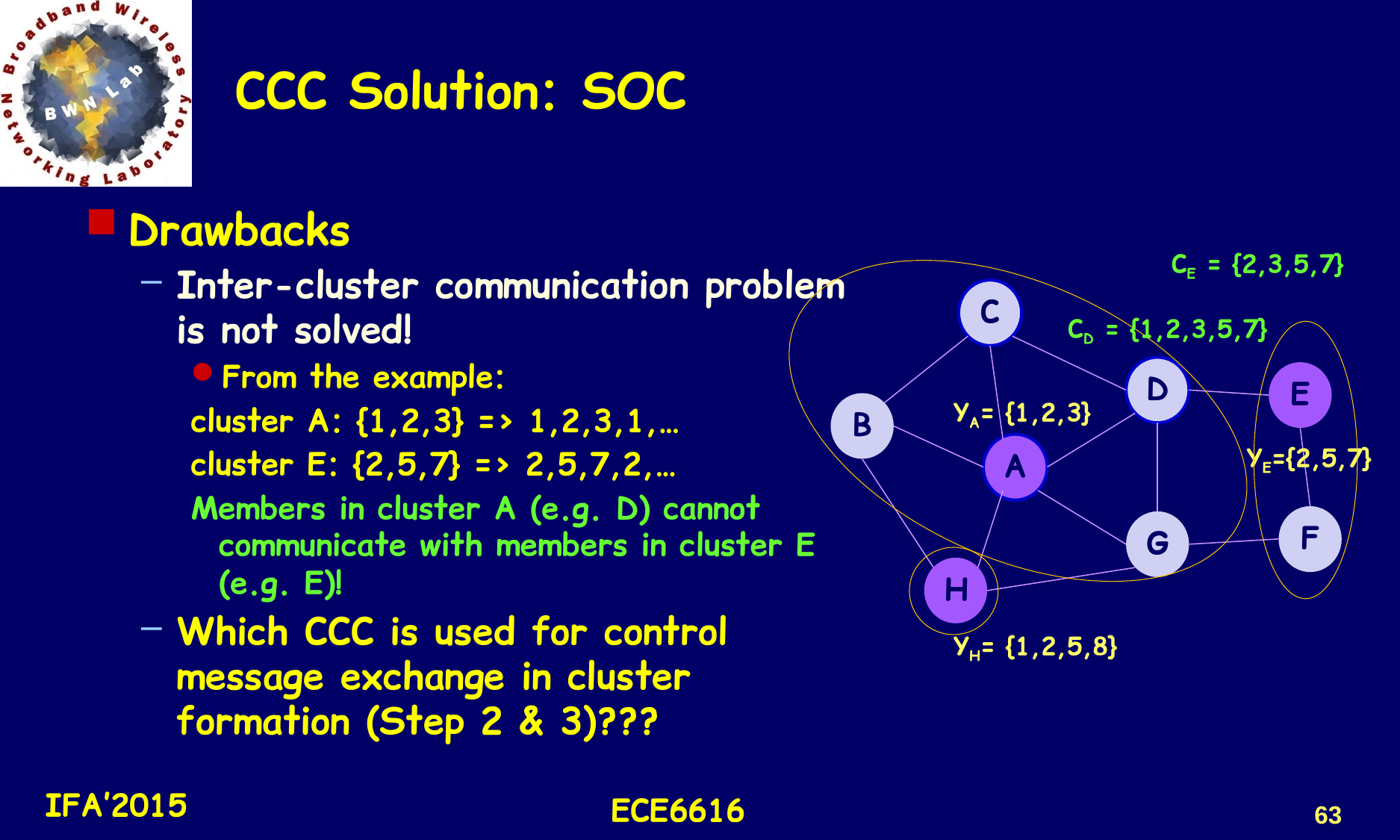

# CCC Solution: SOC
Drawbacks
Inter-cluster communication problem is not solved!
From the example:
cluster A: {1,2,3} => 1,2,3,1,…
cluster E: {2,5,7} => 2,5,7,2,…
Members in cluster A (e.g. D) cannot communicate with members in cluster E (e.g. E)!
Which CCC is used for control message exchange in cluster formation (Step 2 & 3)???
CE = {2,3,5,7}
C

D
E
YE={2,5,7}
YA= {1,2,3}
B
A
F
G

H
YH= {1,2,5,8}

CD = {1,2,3,5,7}
63